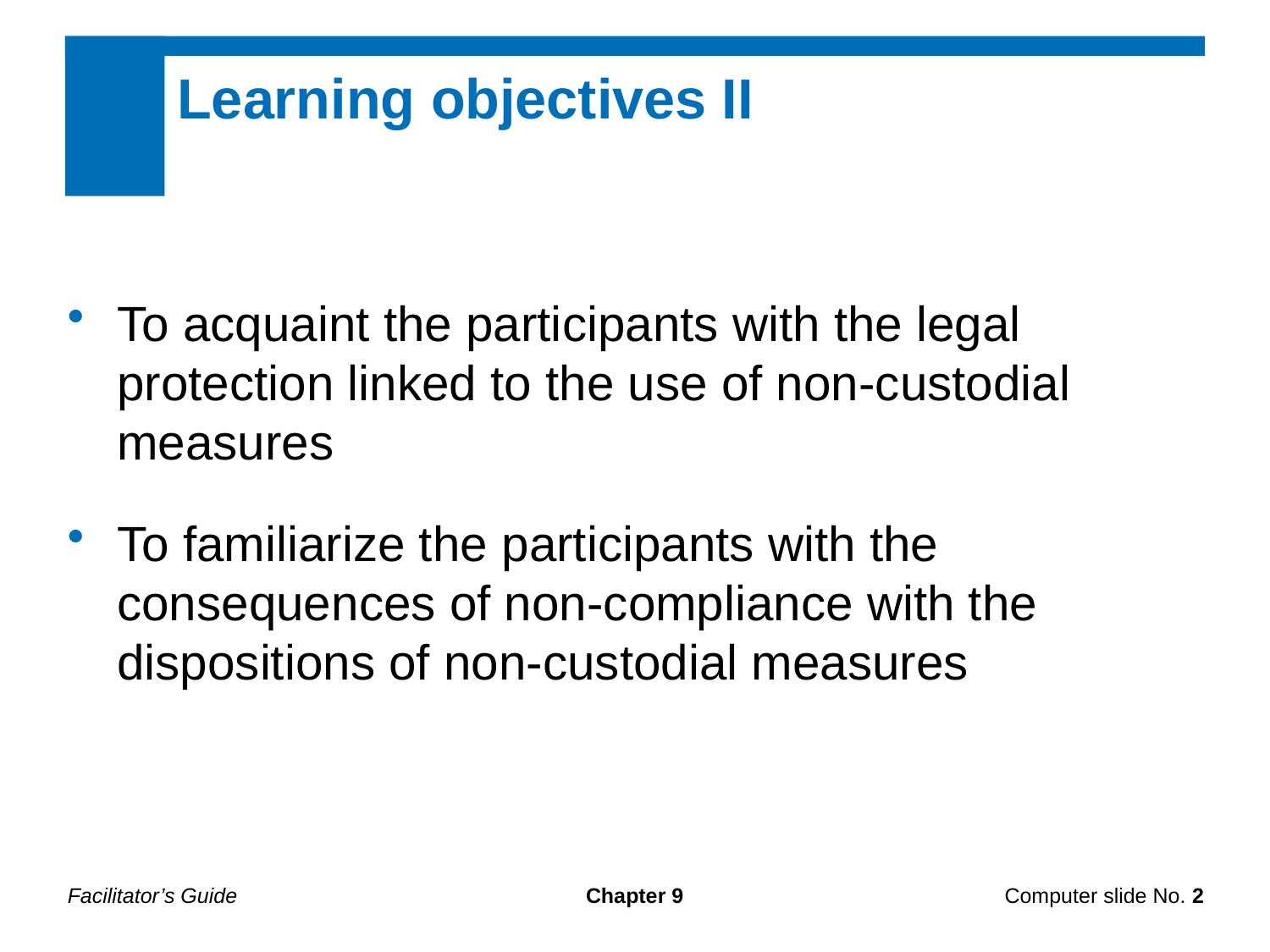

Learning objectives II
To acquaint the participants with the legal protection linked to the use of non-custodial measures
To familiarize the participants with the consequences of non-compliance with the dispositions of non-custodial measures
Facilitator’s Guide
Chapter 9
Computer slide No. 2